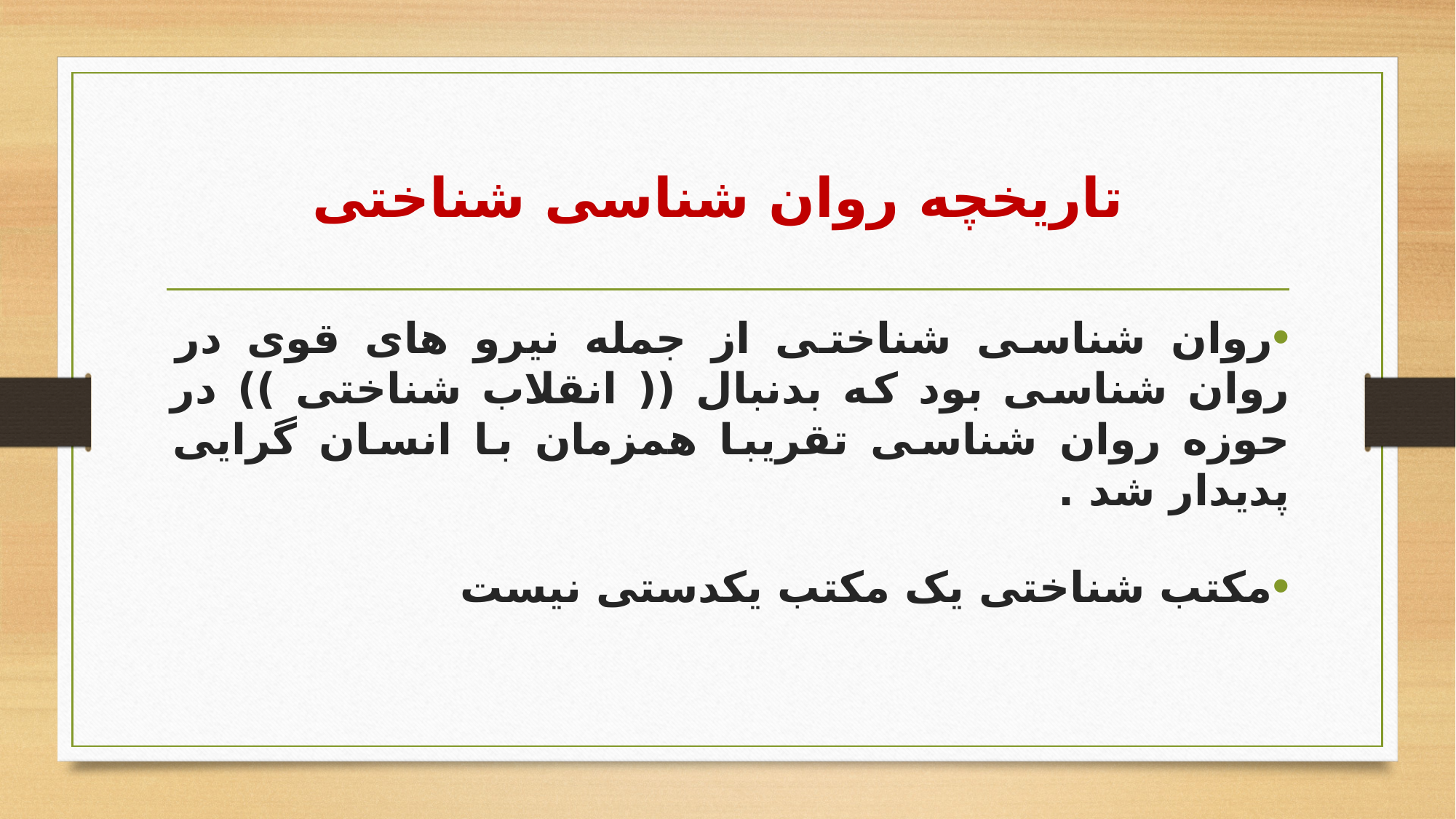

# تاریخچه روان شناسی شناختی
روان شناسی شناختی از جمله نیرو های قوی در روان شناسی بود که بدنبال (( انقلاب شناختی )) در حوزه روان شناسی تقریبا همزمان با انسان گرایی پدیدار شد .
مکتب شناختی یک مکتب یکدستی نیست